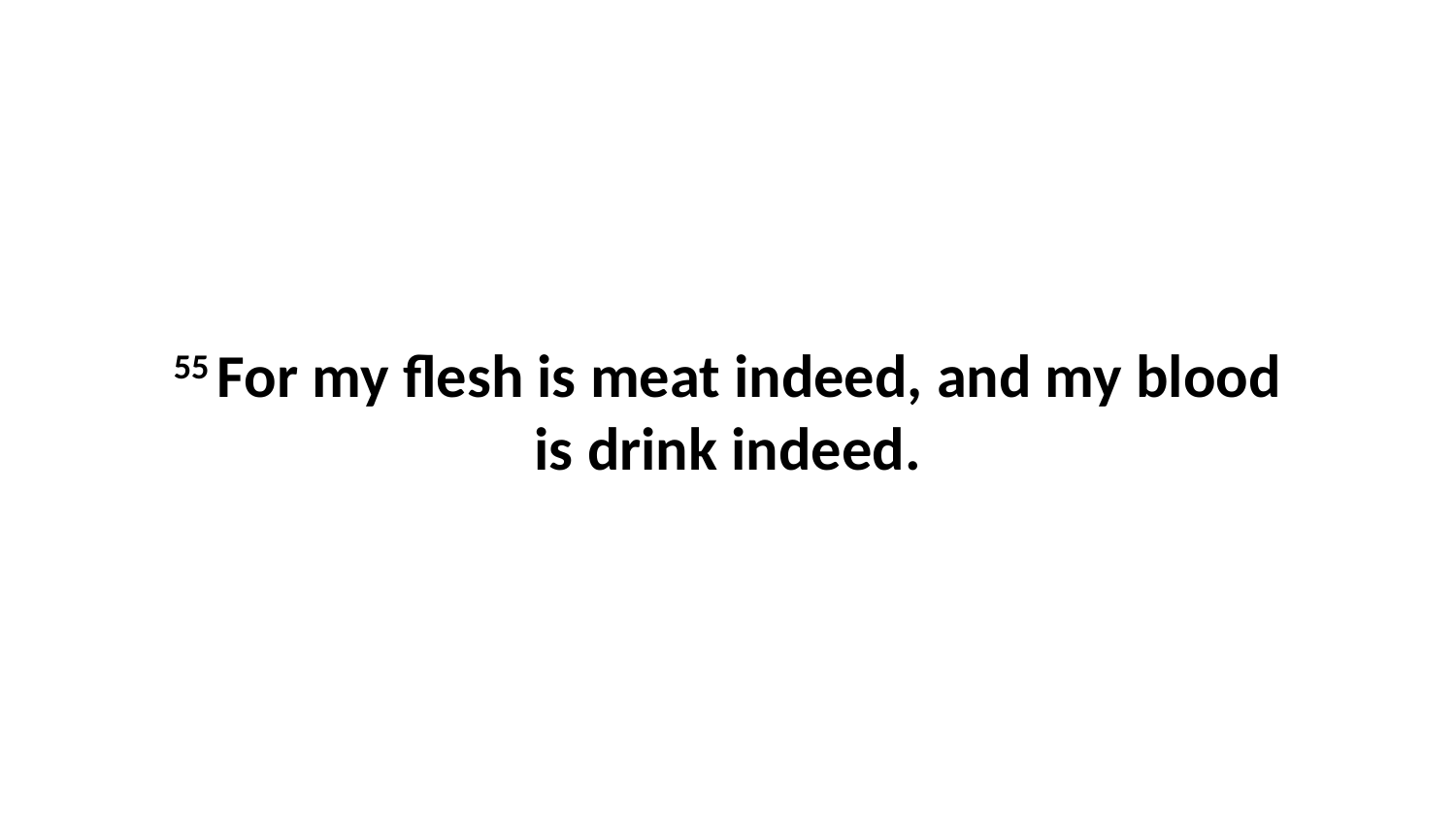

55 For my flesh is meat indeed, and my blood is drink indeed.